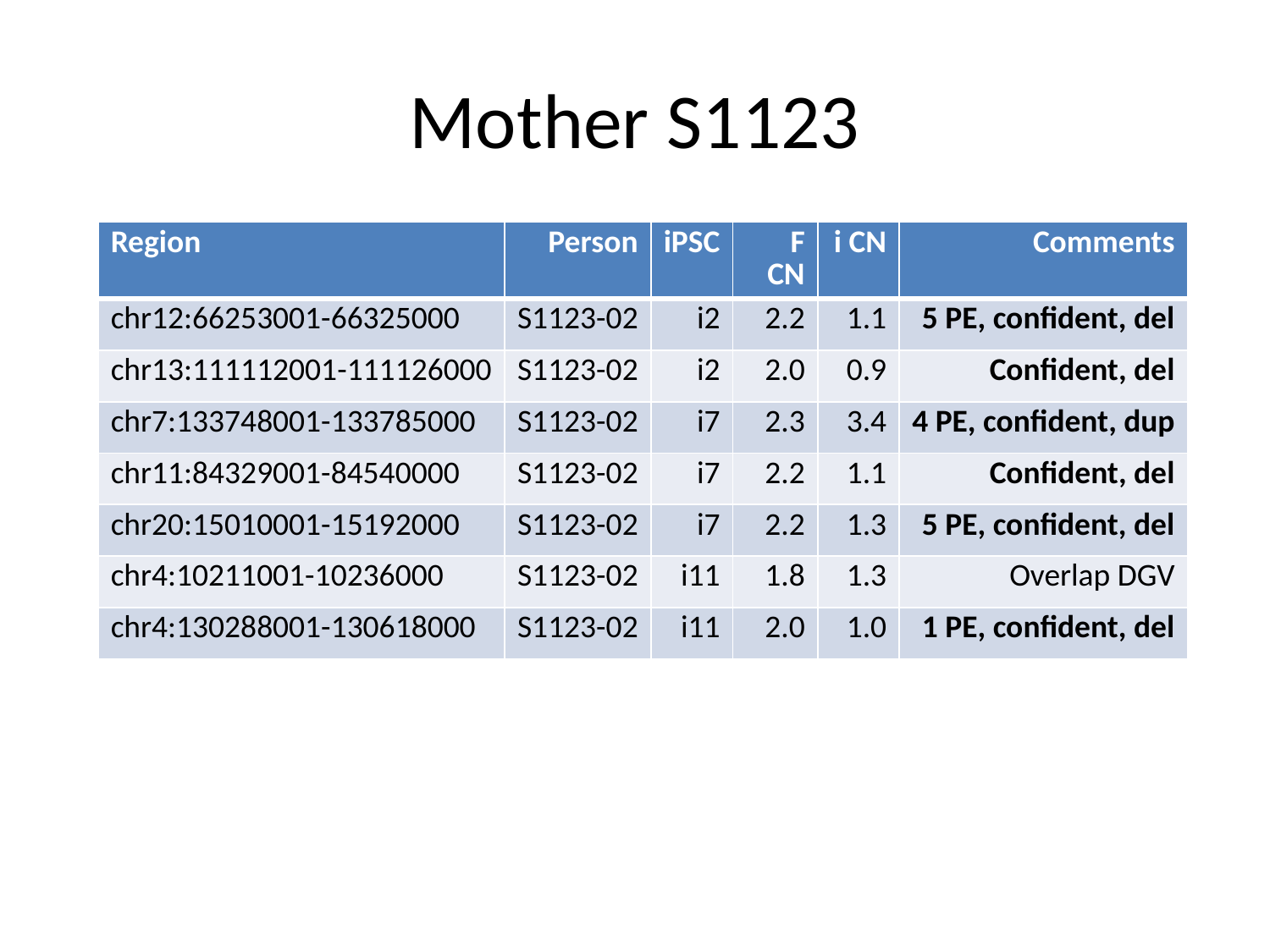

# Mother S1123
| Region | Person | iPSC | F CN | i CN | Comments |
| --- | --- | --- | --- | --- | --- |
| chr12:66253001-66325000 | S1123-02 | i2 | 2.2 | 1.1 | 5 PE, confident, del |
| chr13:111112001-111126000 | S1123-02 | i2 | 2.0 | 0.9 | Confident, del |
| chr7:133748001-133785000 | S1123-02 | i7 | 2.3 | 3.4 | 4 PE, confident, dup |
| chr11:84329001-84540000 | S1123-02 | i7 | 2.2 | 1.1 | Confident, del |
| chr20:15010001-15192000 | S1123-02 | i7 | 2.2 | 1.3 | 5 PE, confident, del |
| chr4:10211001-10236000 | S1123-02 | i11 | 1.8 | 1.3 | Overlap DGV |
| chr4:130288001-130618000 | S1123-02 | i11 | 2.0 | 1.0 | 1 PE, confident, del |